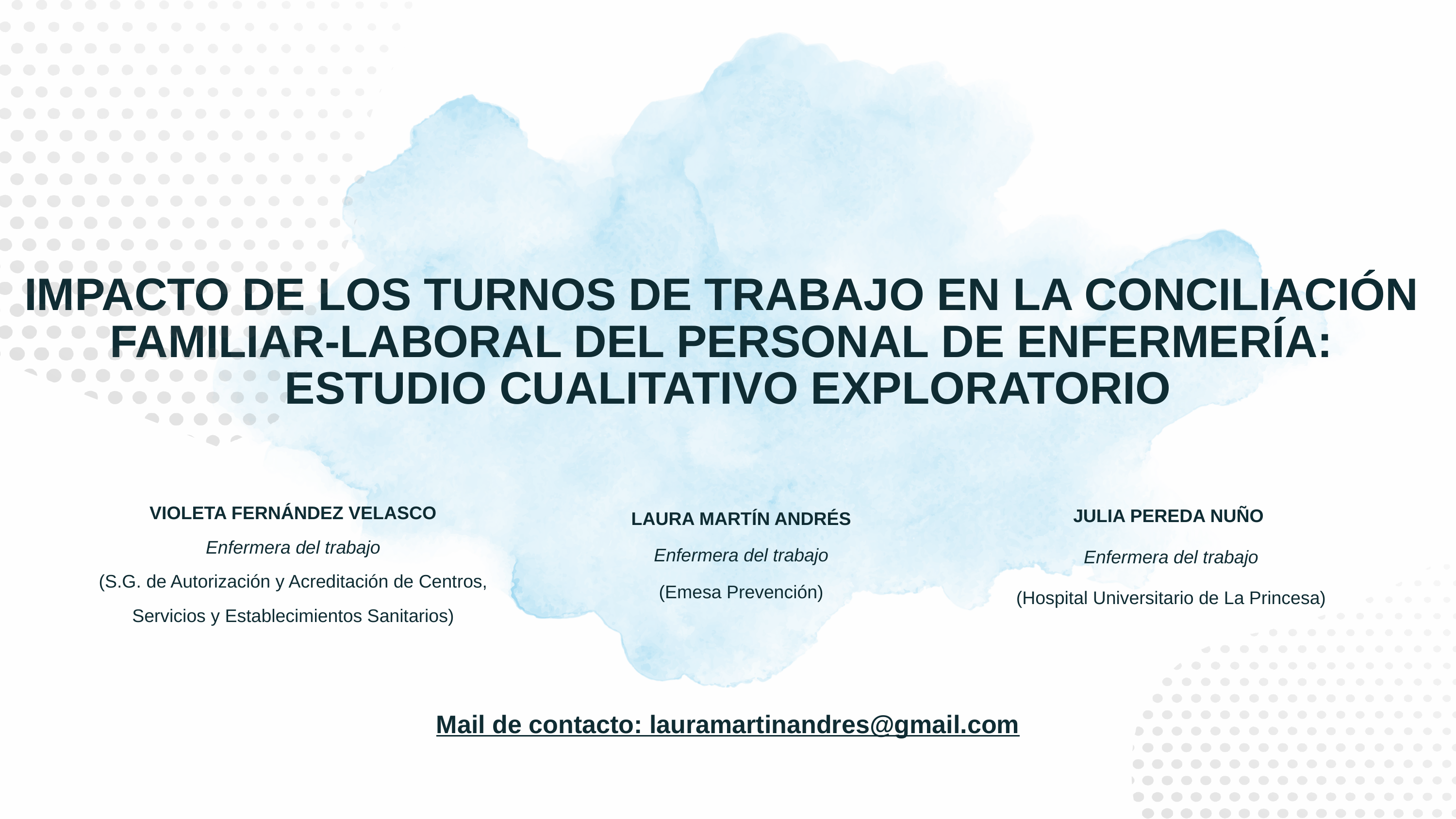

IMPACTO DE LOS TURNOS DE TRABAJO EN LA CONCILIACIÓN
FAMILIAR-LABORAL DEL PERSONAL DE ENFERMERÍA:
ESTUDIO CUALITATIVO EXPLORATORIO

VIOLETA FERNÁNDEZ VELASCO
Enfermera del trabajo
 (S.G. de Autorización y Acreditación de Centros,
Servicios y Establecimientos Sanitarios)

JULIA PEREDA NUÑO
Enfermera del trabajo
(Hospital Universitario de La Princesa)
LAURA MARTÍN ANDRÉS
Enfermera del trabajo
(Emesa Prevención)

Mail de contacto: lauramartinandres@gmail.com